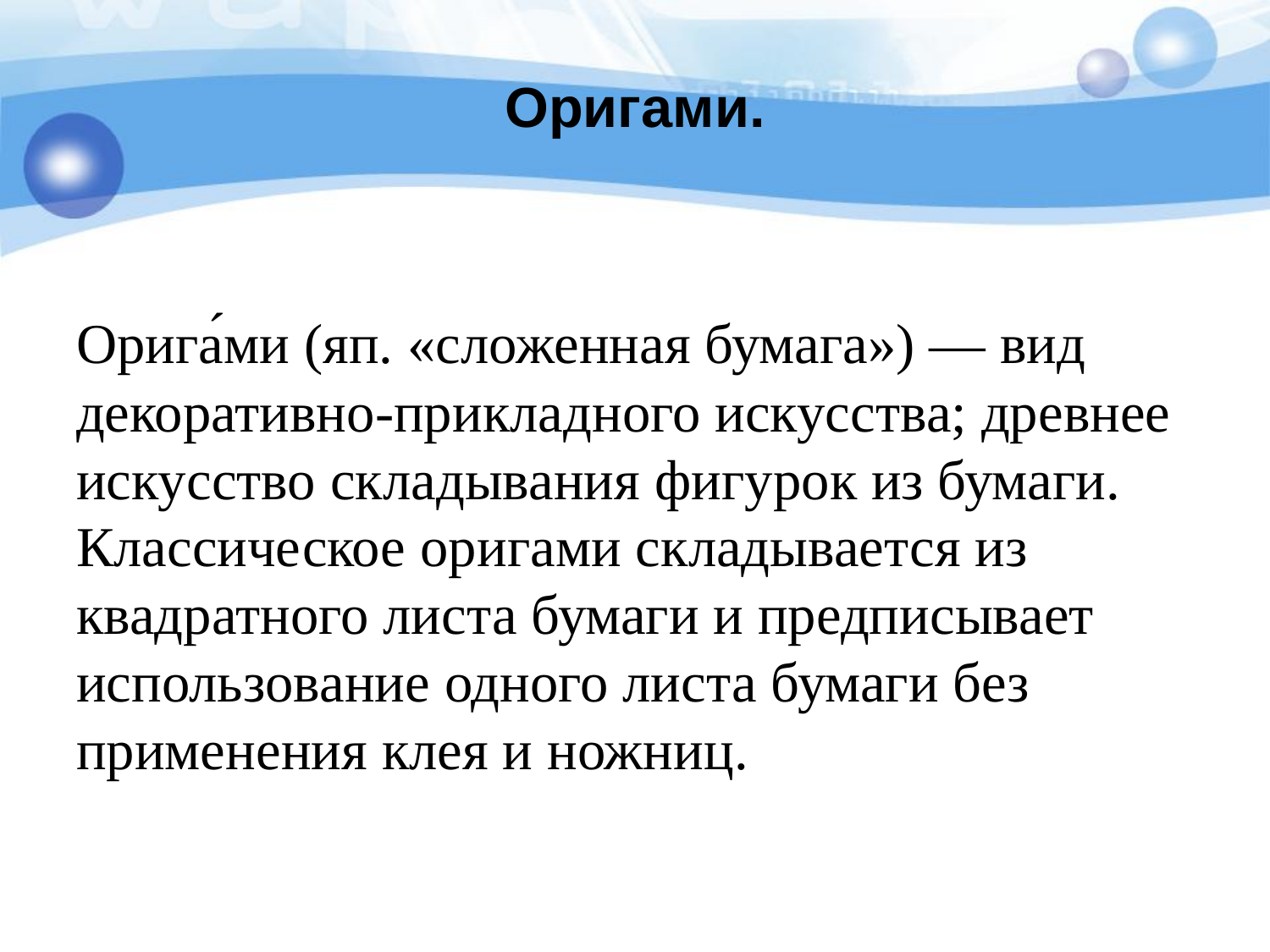

# Оригами.

Орига́ми (яп. «сложенная бумага») — вид декоративно-прикладного искусства; древнее искусство складывания фигурок из бумаги. Классическое оригами складывается из квадратного листа бумаги и предписывает использование одного листа бумаги без применения клея и ножниц.